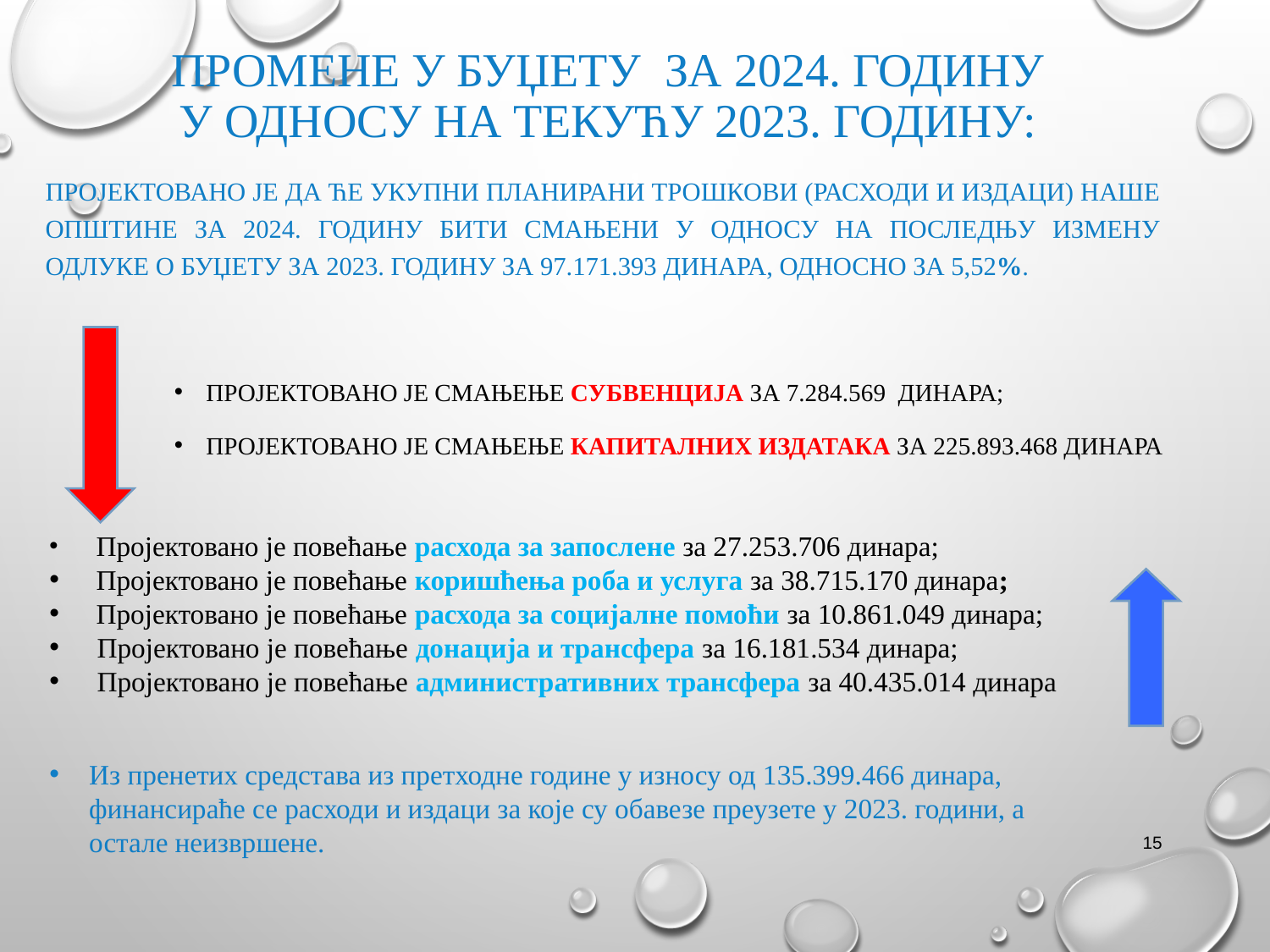

промене у буџету  ЗА 2024. ГОДИНУ
у односу на текућу 2023. годину:
Пројектовано је да ће укупни планирани трошкови (расходи и издаци) наше општине за 2024. годину бити смањени у односу на последњу измену Одлуке о буџету за 2023. годину за 97.171.393 динара, односно за 5,52%.

Пројектовано је смањење субвенција за 7.284.569  динара;
Пројектовано је смањење капиталних издатака за 225.893.468 динара
 Пројектовано је повећање расхода за запослене за 27.253.706 динара;
 Пројектовано је повећање коришћења роба и услуга за 38.715.170 динара;
 Пројектовано је повећање расхода за социјалне помоћи за 10.861.049 динара;
Пројектовано је повећање донација и трансфера за 16.181.534 динара;
Пројектовано је повећање административних трансфера за 40.435.014 динара

Из пренетих средстава из претходне године у износу од 135.399.466 динара, финансираће се расходи и издаци за које су обавезе преузете у 2023. години, а остале неизвршене.

15